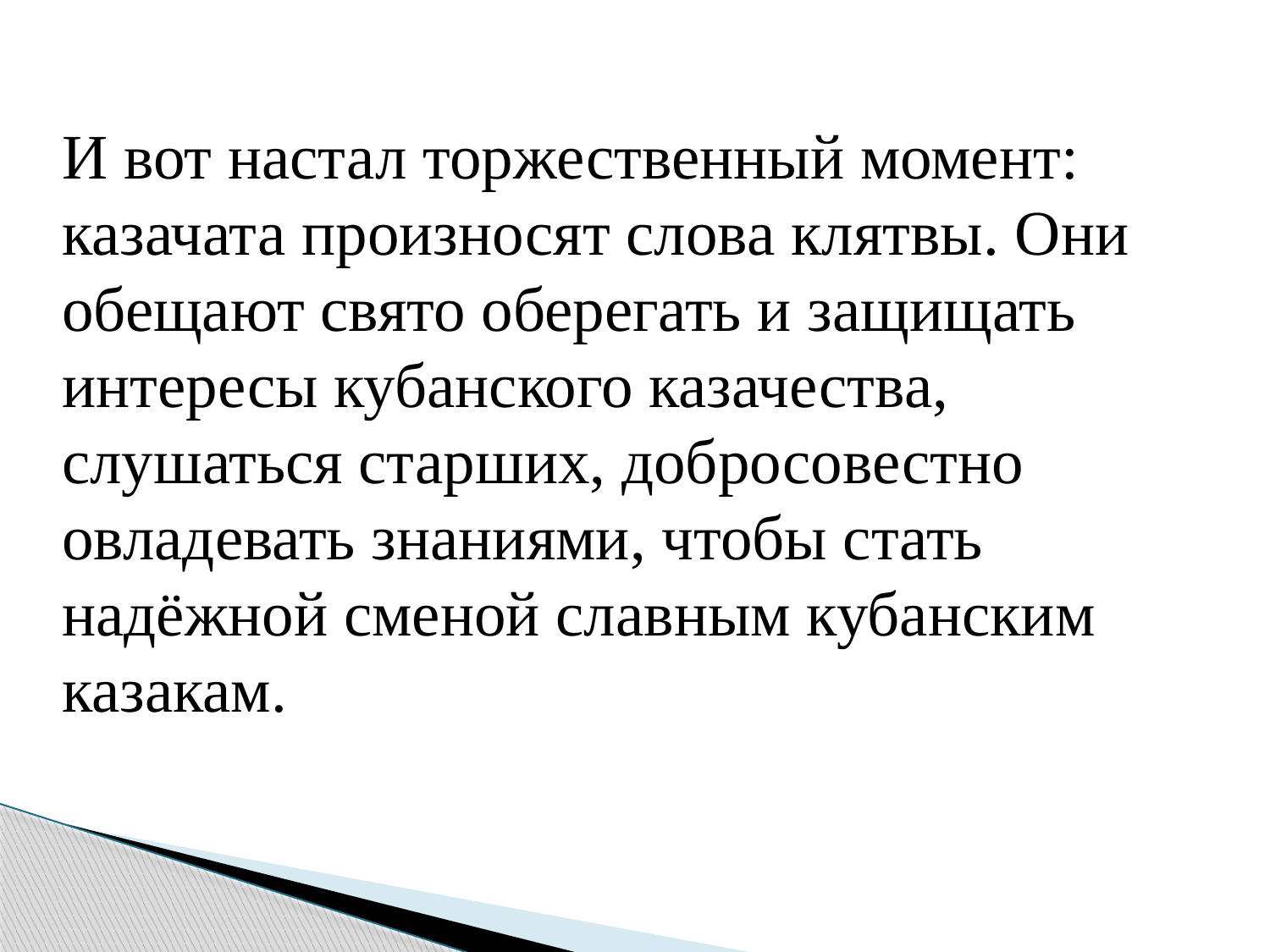

И вот настал торжественный момент:
казачата произносят слова клятвы. Они обещают свято оберегать и защищать интересы кубанского казачества, слушаться старших, добросовестно овладевать знаниями, чтобы стать надёжной сменой славным кубанским казакам.